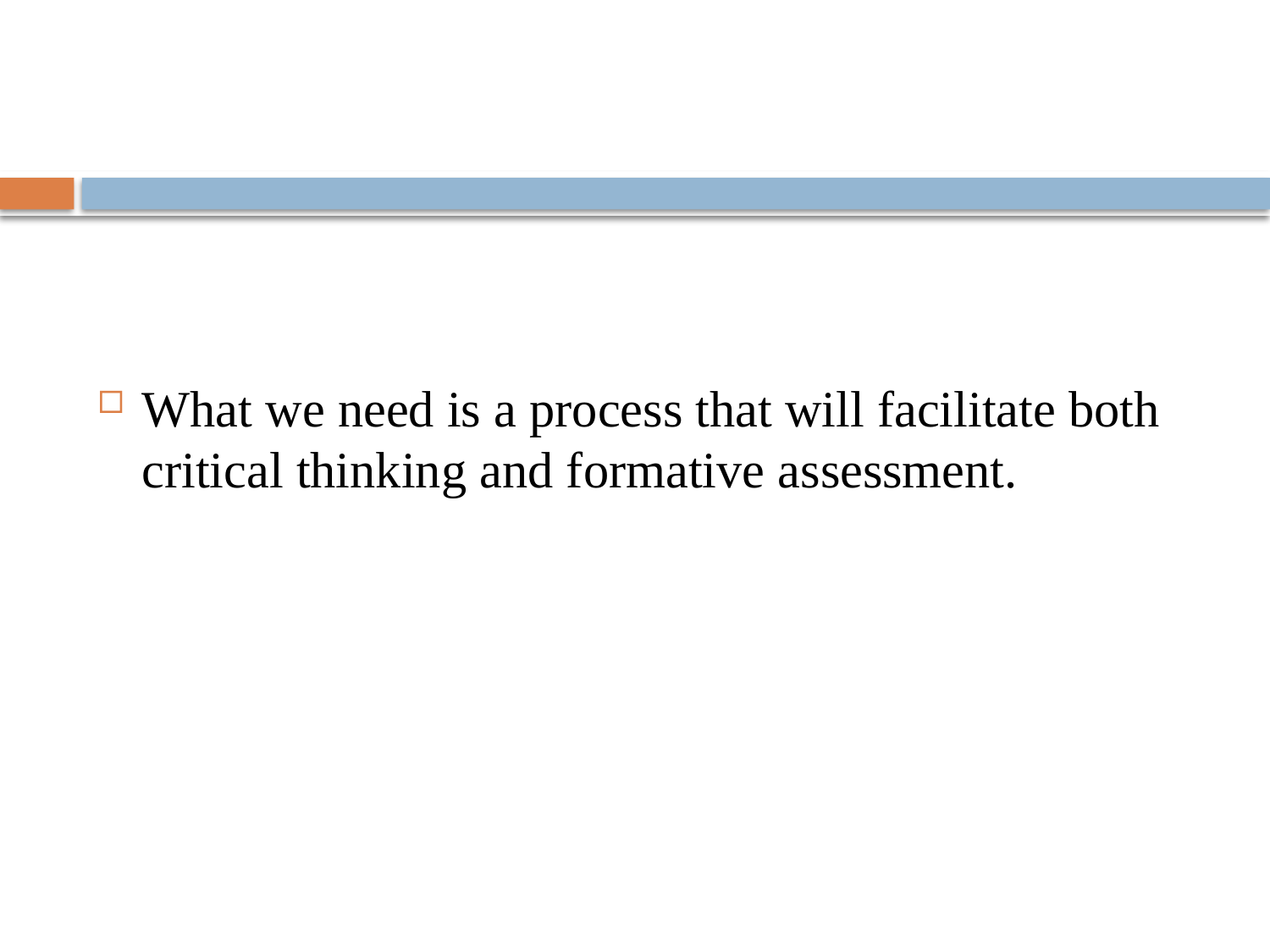

#

What we need is a process that will facilitate both critical thinking and formative assessment.